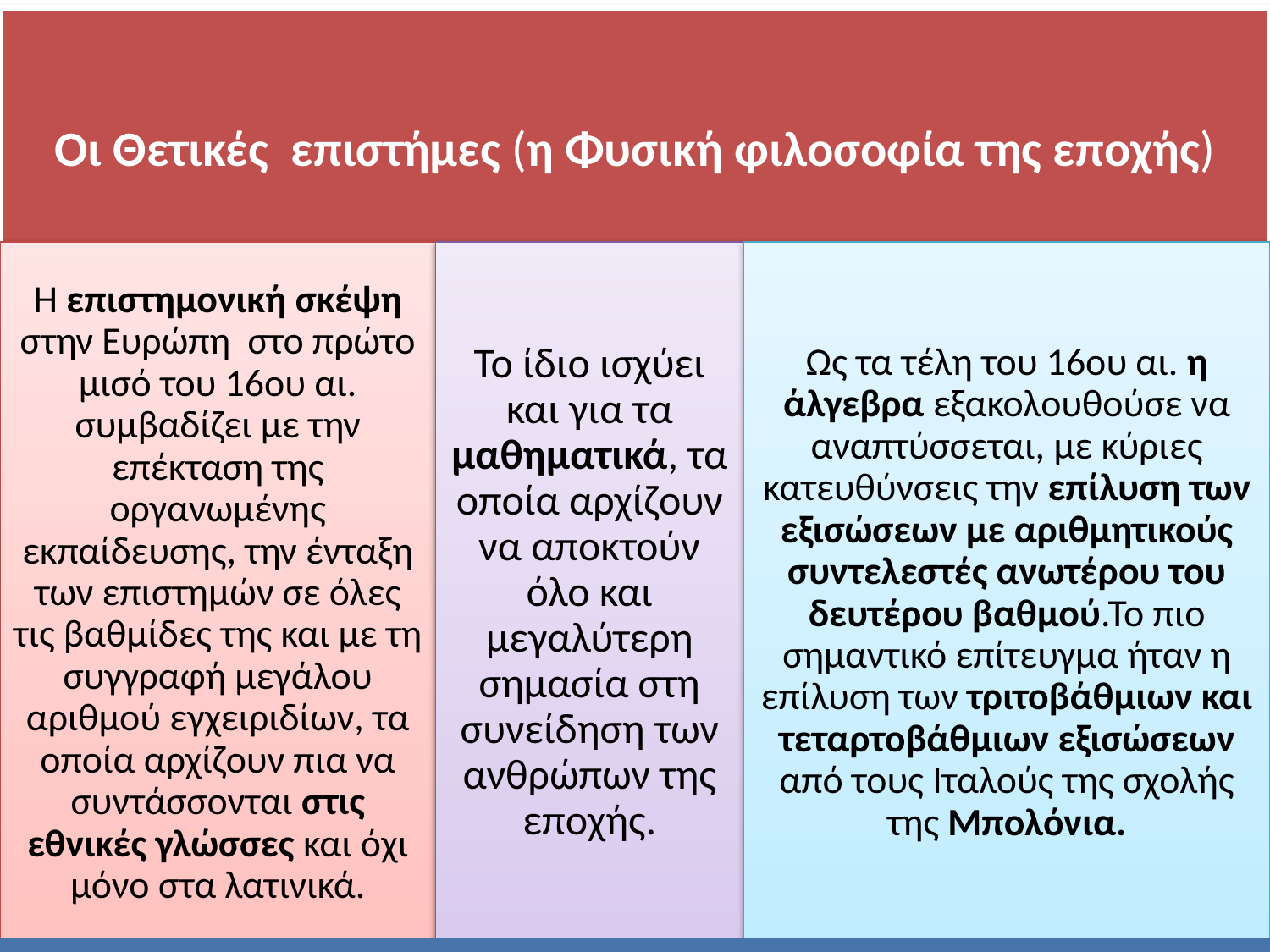

Oι Θετικές  επιστήμες (η Φυσική φιλοσοφία της εποχής)
Η επιστημονική σκέψη στην Ευρώπη  στο πρώτο μισό του 16ου αι. συμβαδίζει με την επέκταση της οργανωμένης εκπαίδευσης, την ένταξη των επιστημών σε όλες τις βαθμίδες της και με τη συγγραφή μεγάλου αριθμού εγχειριδίων, τα οποία αρχίζουν πια να συντάσσονται στις εθνικές γλώσσες και όχι μόνο στα λατινικά.
Το ίδιο ισχύει και για τα μαθηματικά, τα οποία αρχίζουν να αποκτούν όλο και μεγαλύτερη σημασία στη συνείδηση των ανθρώπων της εποχής.
Ως τα τέλη του 16ου αι. η άλγεβρα εξακολουθούσε να αναπτύσσεται, με κύριες κατευθύνσεις την επίλυση των εξισώσεων με αριθμητικούς συντελεστές ανωτέρου του δευτέρου βαθμού.Το πιο σημαντικό επίτευγμα ήταν η επίλυση των τριτοβάθμιων και τεταρτοβάθμιων εξισώσεων από τους Ιταλούς της σχολής της Μπολόνια.
22